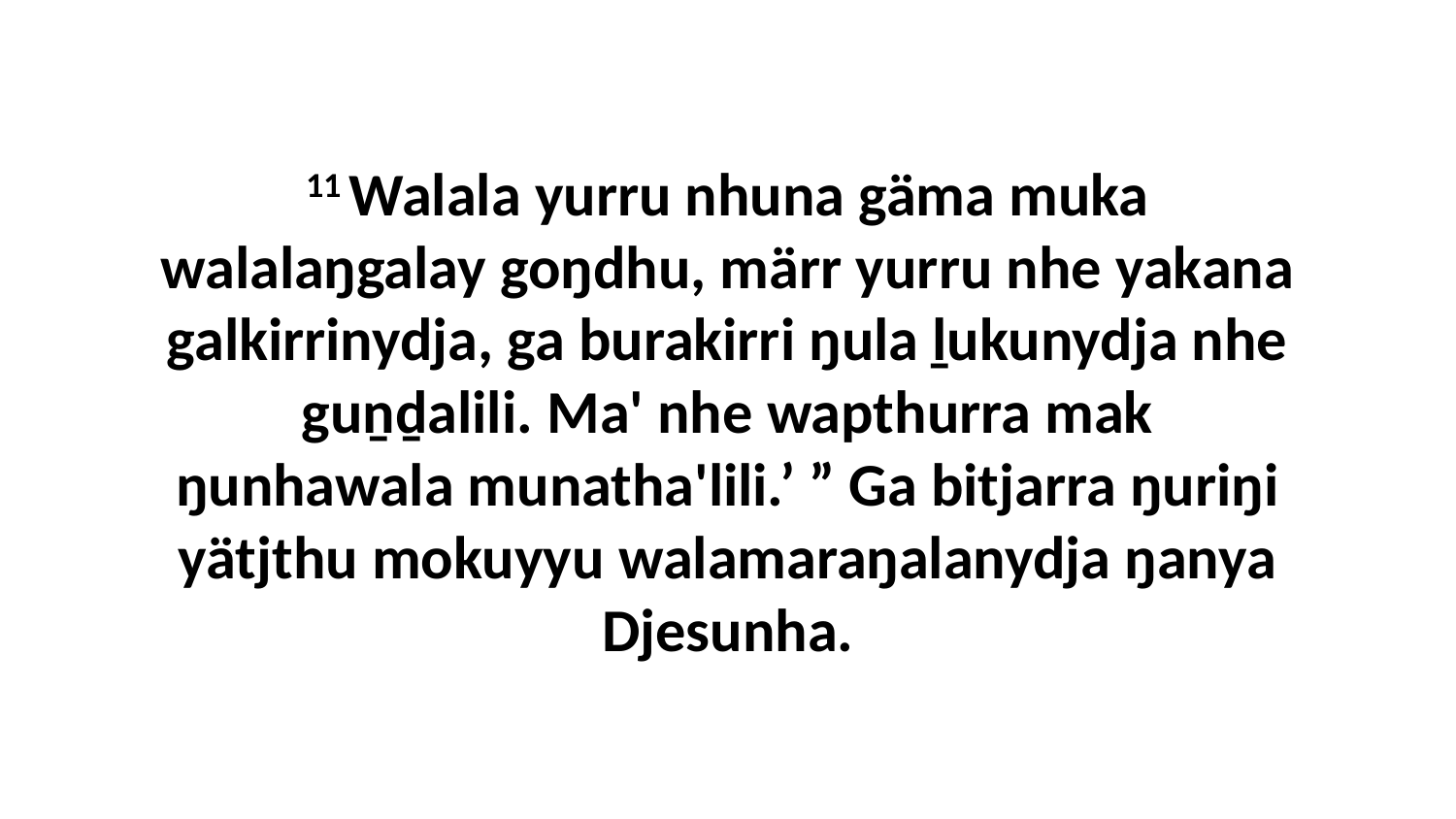

11 Walala yurru nhuna gäma muka walalaŋgalay goŋdhu, märr yurru nhe yakana galkirrinydja, ga burakirri ŋula ḻukunydja nhe guṉḏalili. Ma' nhe wapthurra mak ŋunhawala munatha'lili.’ ” Ga bitjarra ŋuriŋi yätjthu mokuyyu walamaraŋalanydja ŋanya Djesunha.